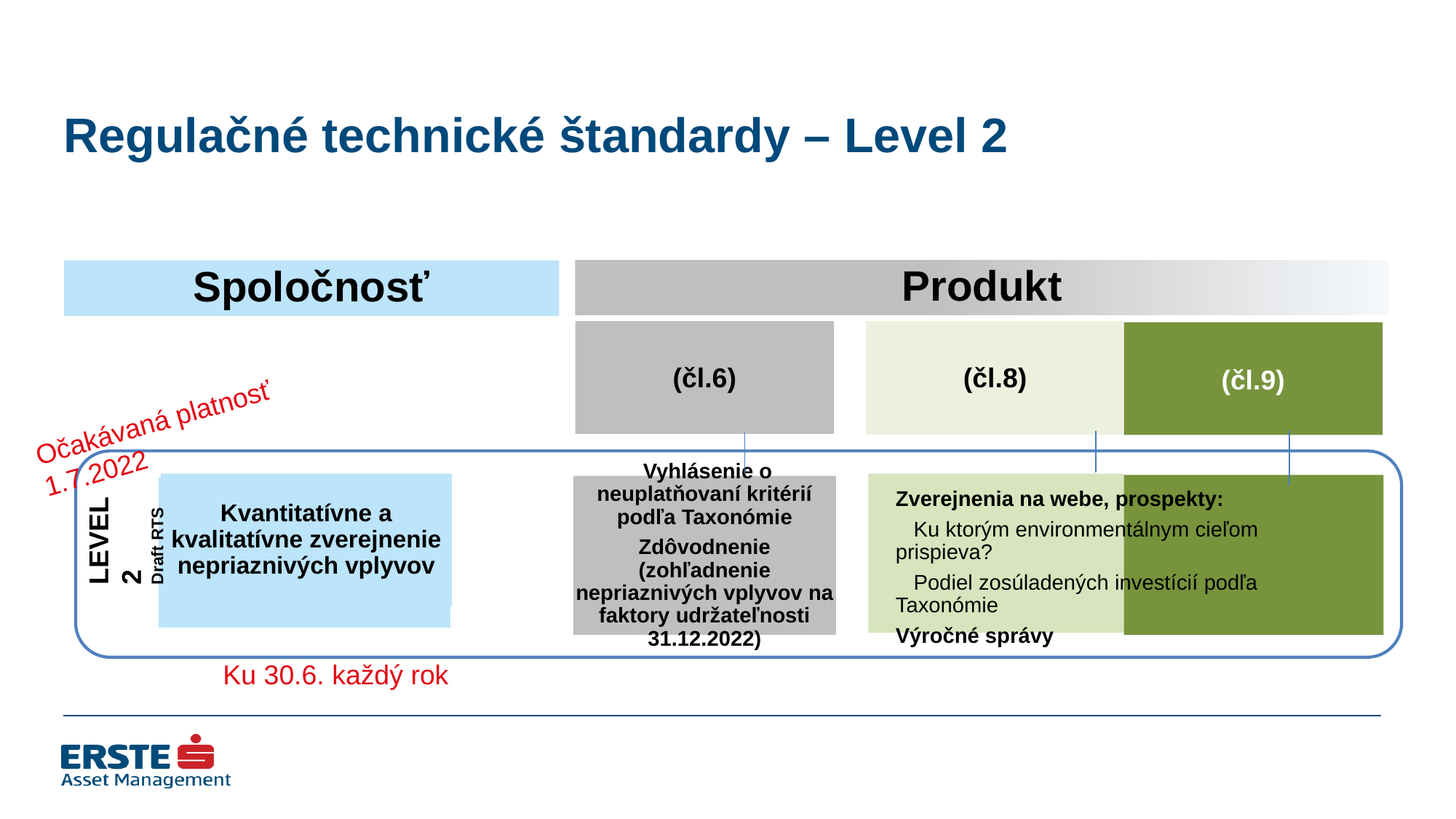

# Regulačné technické štandardy – Level 2

Spoločnosť

Produkt

(čl.6)

(čl.8)

(čl.9)
Očakávaná platnosť 1.7.2022

Kvantitatívne a kvalitatívne zverejnenie nepriaznivých vplyvov

 Vyhlásenie o neuplatňovaní kritérií podľa Taxonómie
Zdôvodnenie (zohľadnenie nepriaznivých vplyvov na faktory udržateľnosti 31.12.2022)
Zverejnenia na webe, prospekty:
   Ku ktorým environmentálnym cieľom prispieva?
   Podiel zosúladených investícií podľa Taxonómie
Výročné správy
LEVEL 2
Draft RTS
Ku 30.6. každý rok